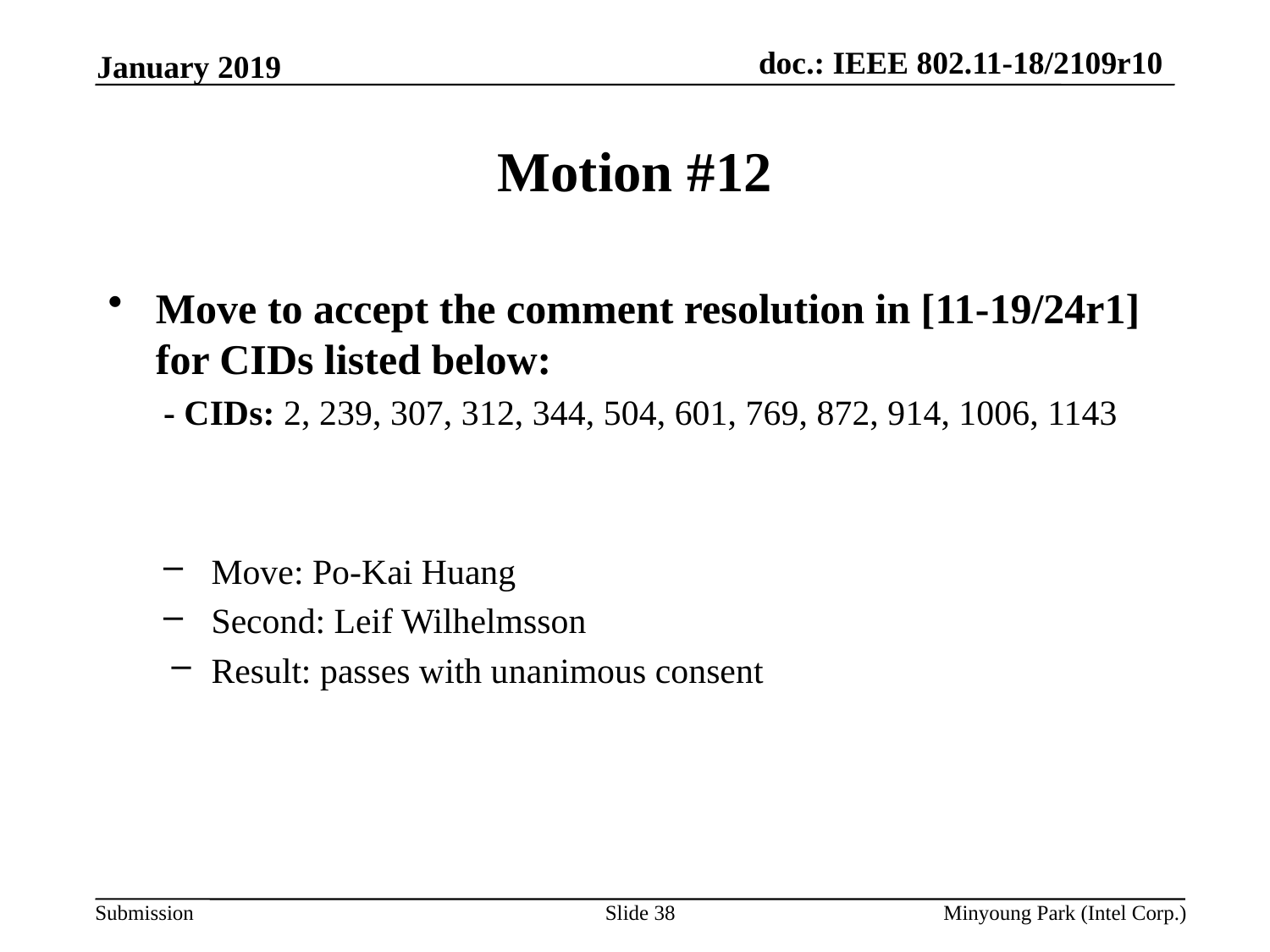

January 2019
# Motion #12
Move to accept the comment resolution in [11-19/24r1] for CIDs listed below:
- CIDs: 2, 239, 307, 312, 344, 504, 601, 769, 872, 914, 1006, 1143

Move: Po-Kai Huang
Second: Leif Wilhelmsson
Result: passes with unanimous consent

Slide 38
Minyoung Park (Intel Corp.)